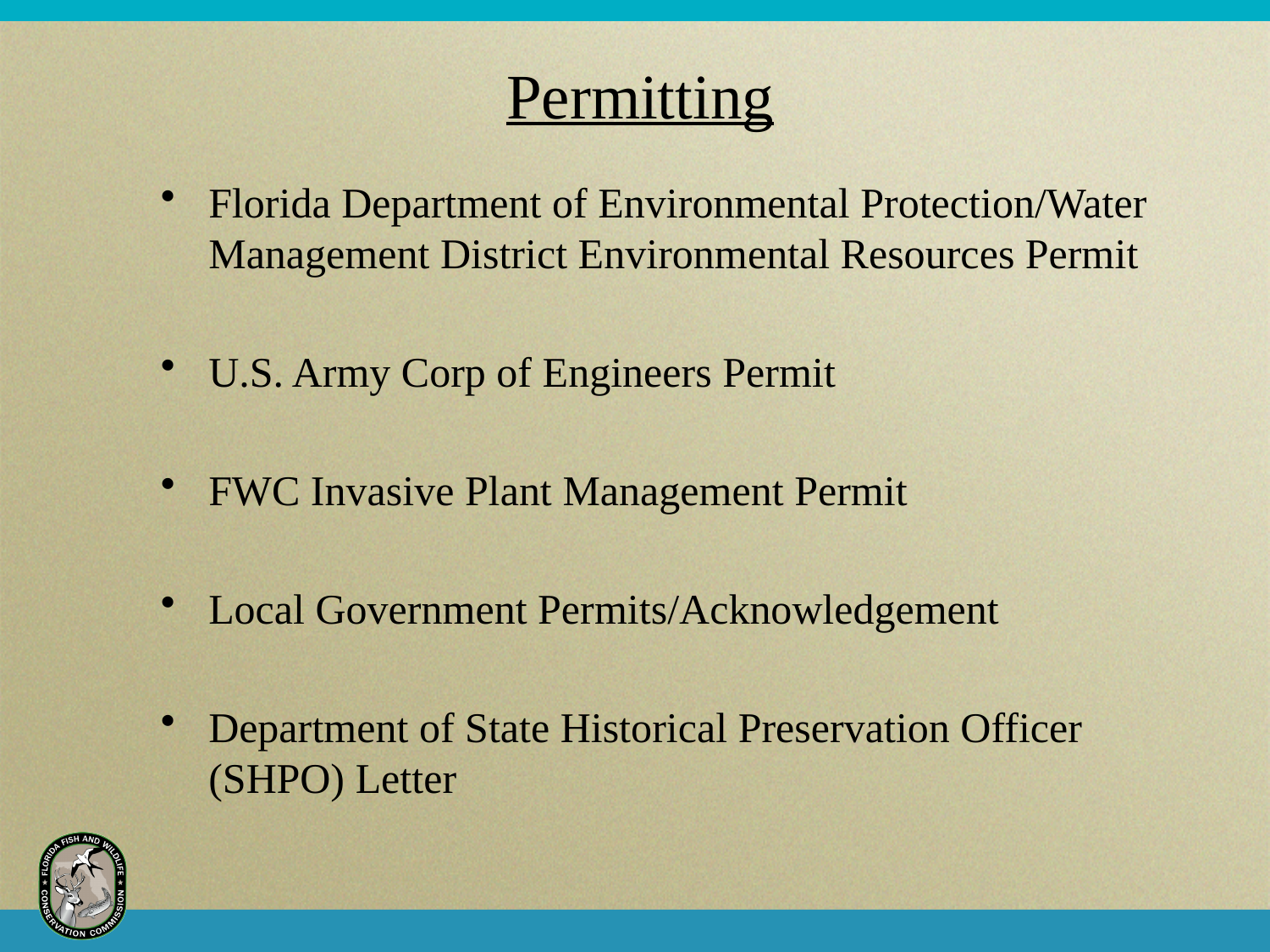

# Permitting
Florida Department of Environmental Protection/Water Management District Environmental Resources Permit

U.S. Army Corp of Engineers Permit

FWC Invasive Plant Management Permit

Local Government Permits/Acknowledgement

Department of State Historical Preservation Officer (SHPO) Letter